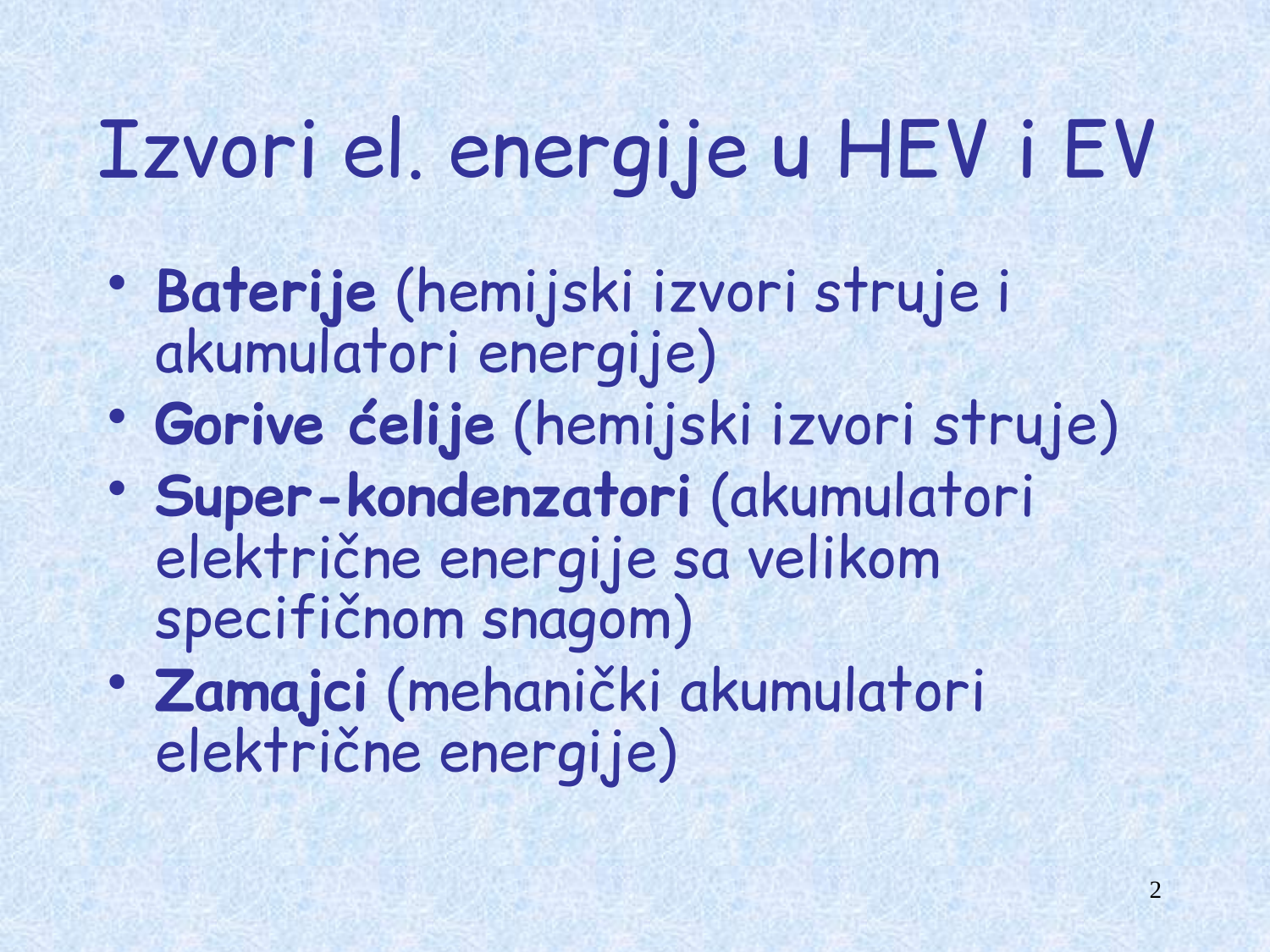

# Izvori el. energije u HEV i EV
Baterije (hemijski izvori struje i akumulatori energije)
Gorive ćelije (hemijski izvori struje)
Super-kondenzatori (akumulatori električne energije sa velikom specifičnom snagom)
Zamajci (mehanički akumulatori električne energije)
2